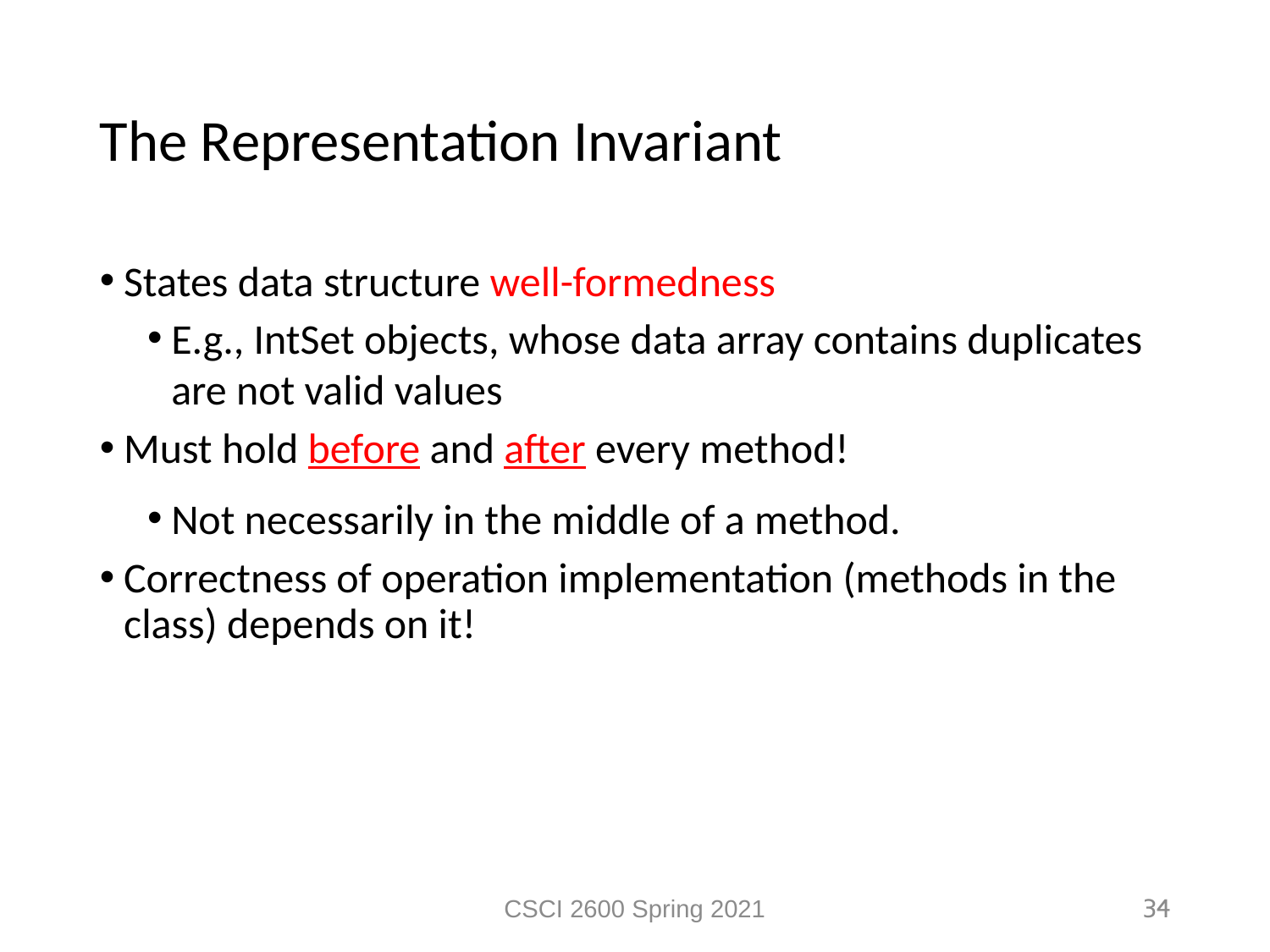

The Representation Invariant
States data structure well-formedness
E.g., IntSet objects, whose data array contains duplicates are not valid values
Must hold before and after every method!
Not necessarily in the middle of a method.
Correctness of operation implementation (methods in the class) depends on it!
CSCI 2600 Spring 2021
34